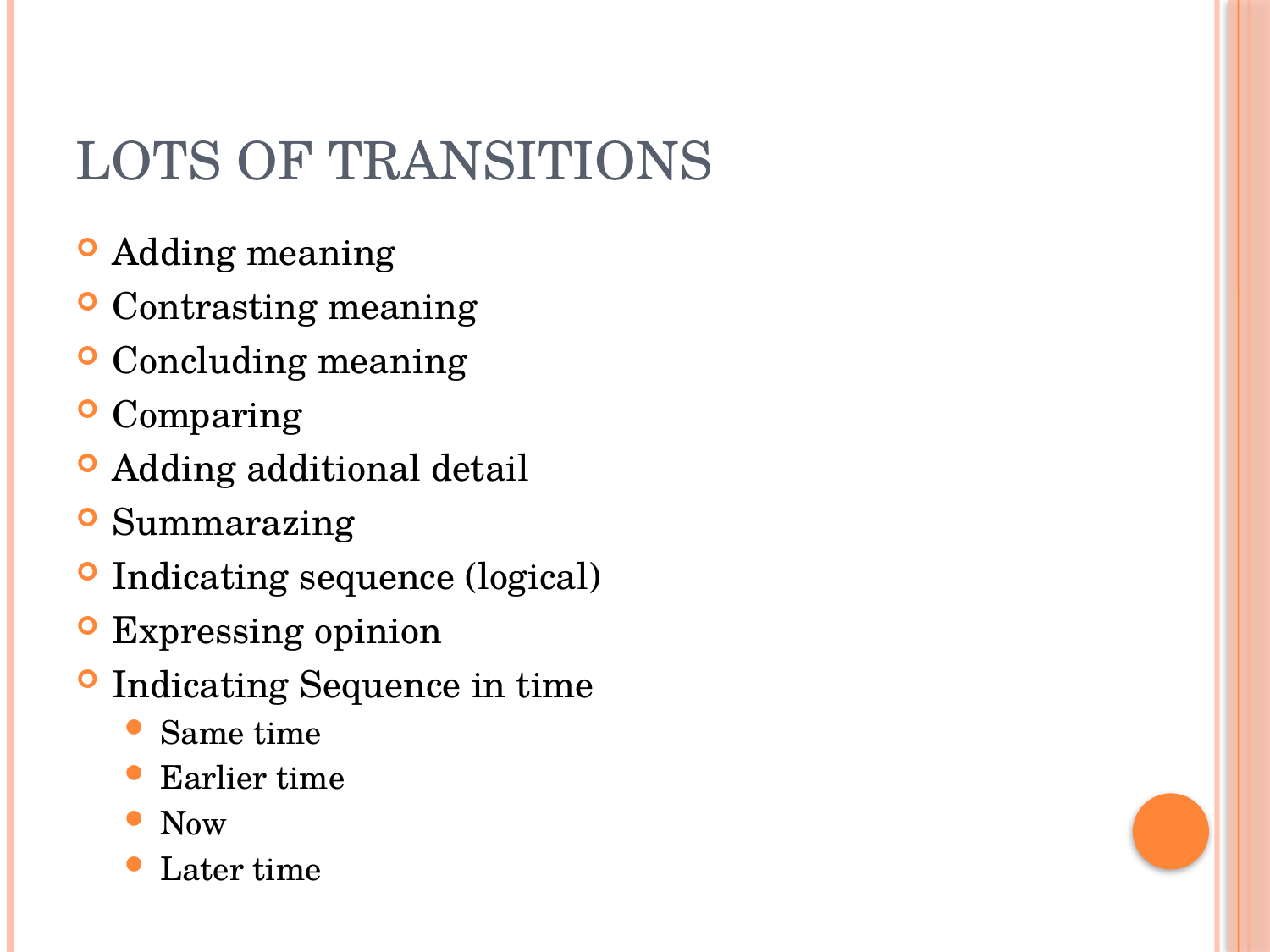

# Lots of Transitions
Adding meaning
Contrasting meaning
Concluding meaning
Comparing
Adding additional detail
Summarazing
Indicating sequence (logical)
Expressing opinion
Indicating Sequence in time
Same time
Earlier time
Now
Later time